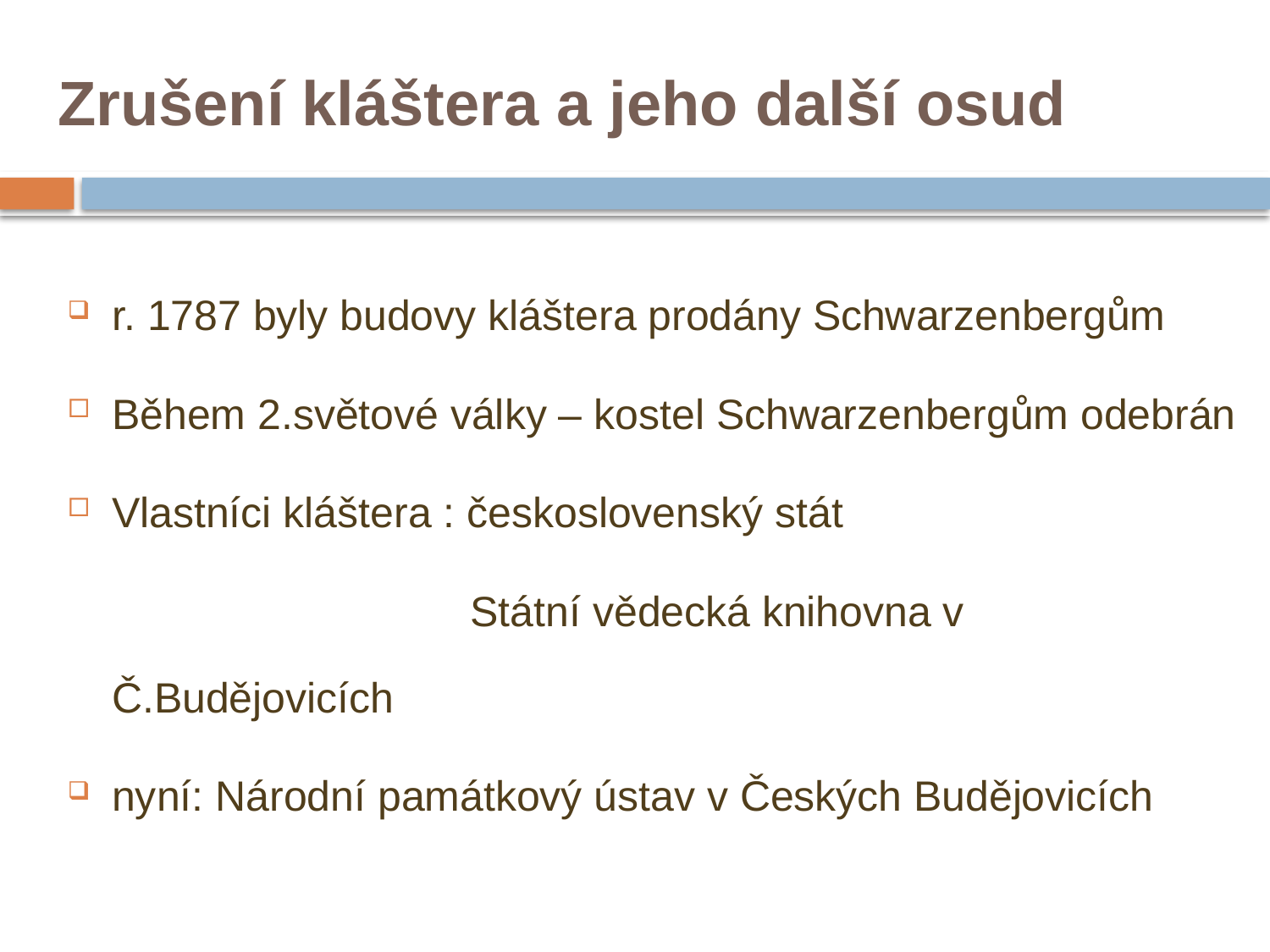

# Zrušení kláštera a jeho další osud
r. 1787 byly budovy kláštera prodány Schwarzenbergům
Během 2.světové války – kostel Schwarzenbergům odebrán
Vlastníci kláštera : československý stát
                                  Státní vědecká knihovna v Č.Budějovicích
nyní: Národní památkový ústav v Českých Budějovicích